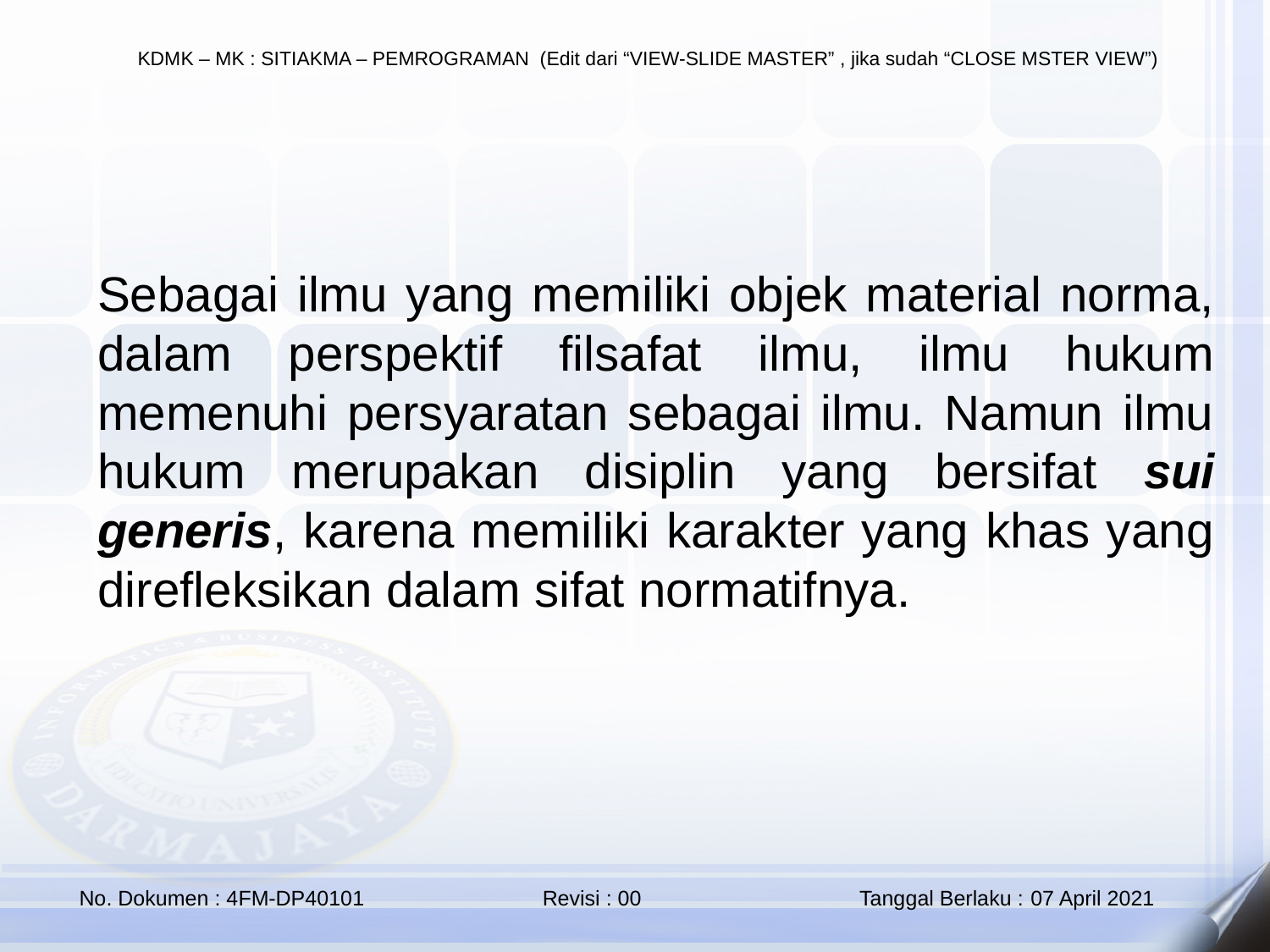

Sebagai ilmu yang memiliki objek material norma, dalam perspektif filsafat ilmu, ilmu hukum memenuhi persyaratan sebagai ilmu. Namun ilmu hukum merupakan disiplin yang bersifat sui generis, karena memiliki karakter yang khas yang direfleksikan dalam sifat normatifnya.